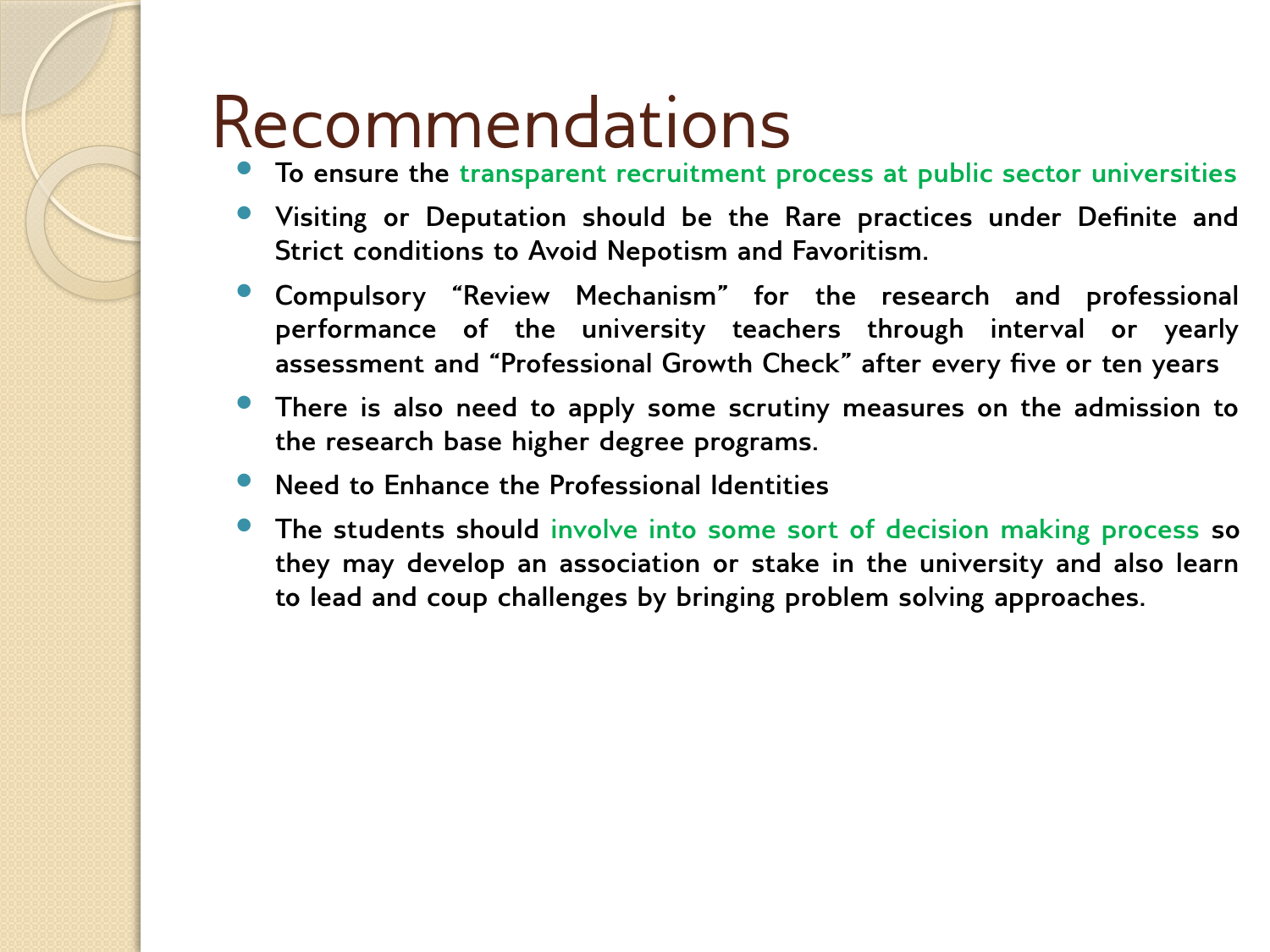

# Recommendations
To ensure the transparent recruitment process at public sector universities
Visiting or Deputation should be the Rare practices under Definite and Strict conditions to Avoid Nepotism and Favoritism.
Compulsory “Review Mechanism” for the research and professional performance of the university teachers through interval or yearly assessment and “Professional Growth Check” after every five or ten years
There is also need to apply some scrutiny measures on the admission to the research base higher degree programs.
Need to Enhance the Professional Identities
The students should involve into some sort of decision making process so they may develop an association or stake in the university and also learn to lead and coup challenges by bringing problem solving approaches.